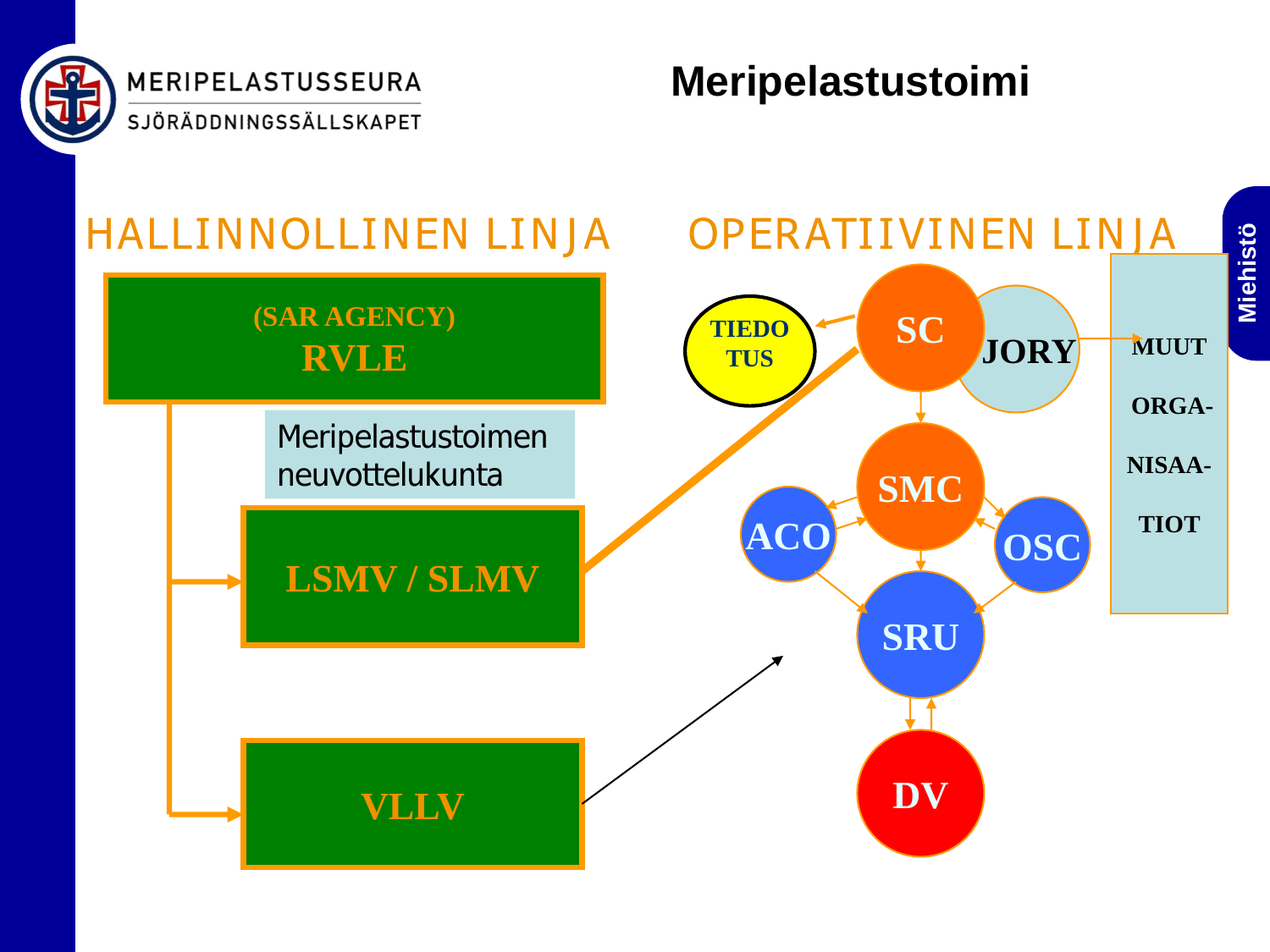

# Meripelastustoimi
HALLINNOLLINEN LINJA
OPERATIIVINEN LINJA
MUUT

 ORGA-

NISAA-

TIOT
SC
   JORY

SMC
ACO

OSC

SRU

DV
(SAR AGENCY)
RVLE

LSMV / SLMV

VLLV

TIEDOTUS

Meripelastustoimen neuvottelukunta